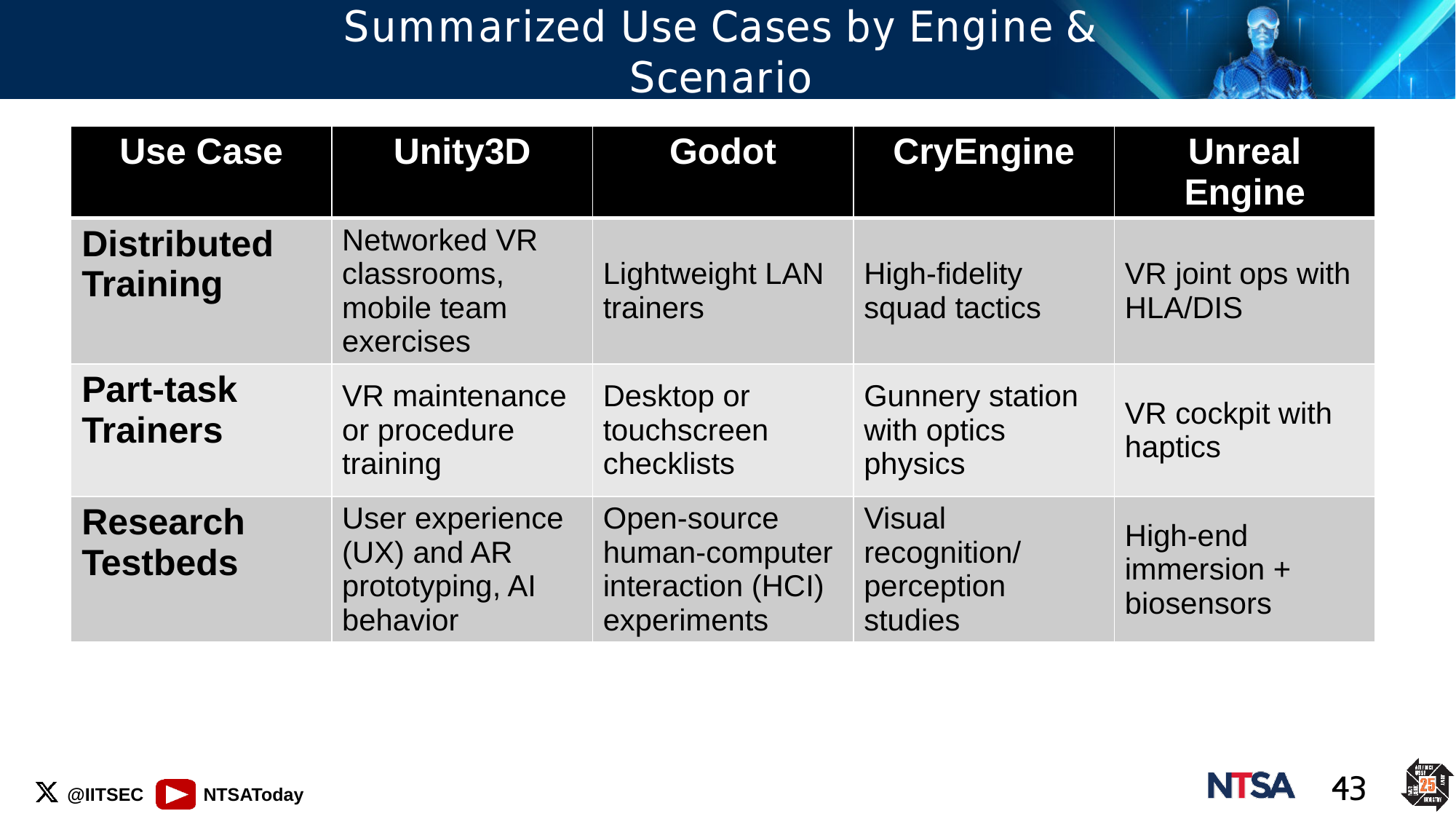

# Summarized Use Cases by Engine & Scenario
| Use Case | Unity3D | Godot | CryEngine | Unreal Engine |
| --- | --- | --- | --- | --- |
| Distributed Training | Networked VR classrooms, mobile team exercises | Lightweight LAN trainers | High-fidelity squad tactics | VR joint ops with HLA/DIS |
| Part-task Trainers | VR maintenance or procedure training | Desktop or touchscreen checklists | Gunnery station with optics physics | VR cockpit with haptics |
| Research Testbeds | User experience (UX) and AR prototyping, AI behavior | Open-source human-computer interaction (HCI) experiments | Visual recognition/ perception studies | High-end immersion + biosensors |
43